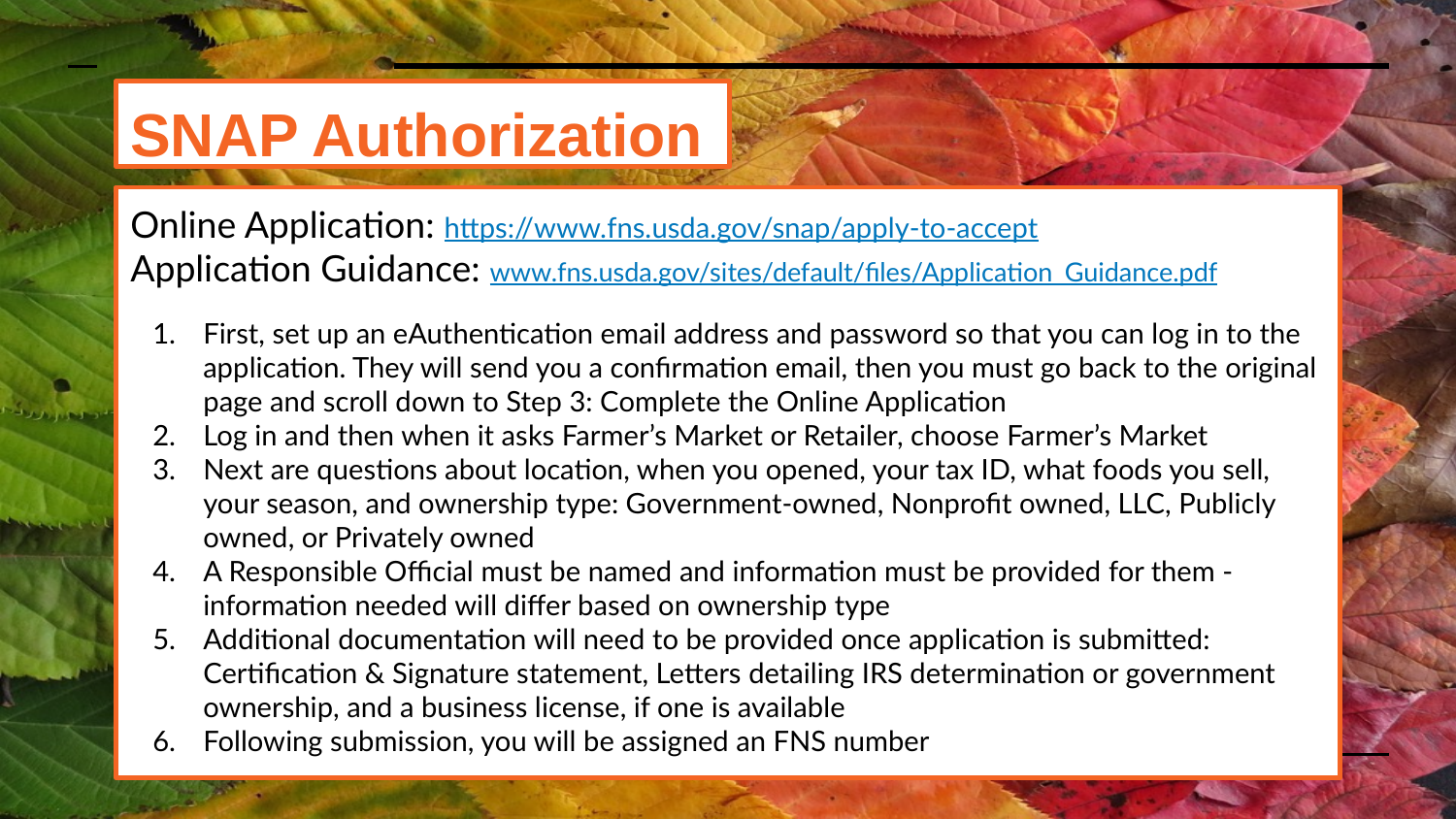

# SNAP Authorization
Online Application: https://www.fns.usda.gov/snap/apply-to-accept
Application Guidance: www.fns.usda.gov/sites/default/files/Application_Guidance.pdf

First, set up an eAuthentication email address and password so that you can log in to the application. They will send you a confirmation email, then you must go back to the original page and scroll down to Step 3: Complete the Online Application
Log in and then when it asks Farmer’s Market or Retailer, choose Farmer’s Market
Next are questions about location, when you opened, your tax ID, what foods you sell, your season, and ownership type: Government-owned, Nonprofit owned, LLC, Publicly owned, or Privately owned
A Responsible Official must be named and information must be provided for them - information needed will differ based on ownership type
Additional documentation will need to be provided once application is submitted: Certification & Signature statement, Letters detailing IRS determination or government ownership, and a business license, if one is available
Following submission, you will be assigned an FNS number